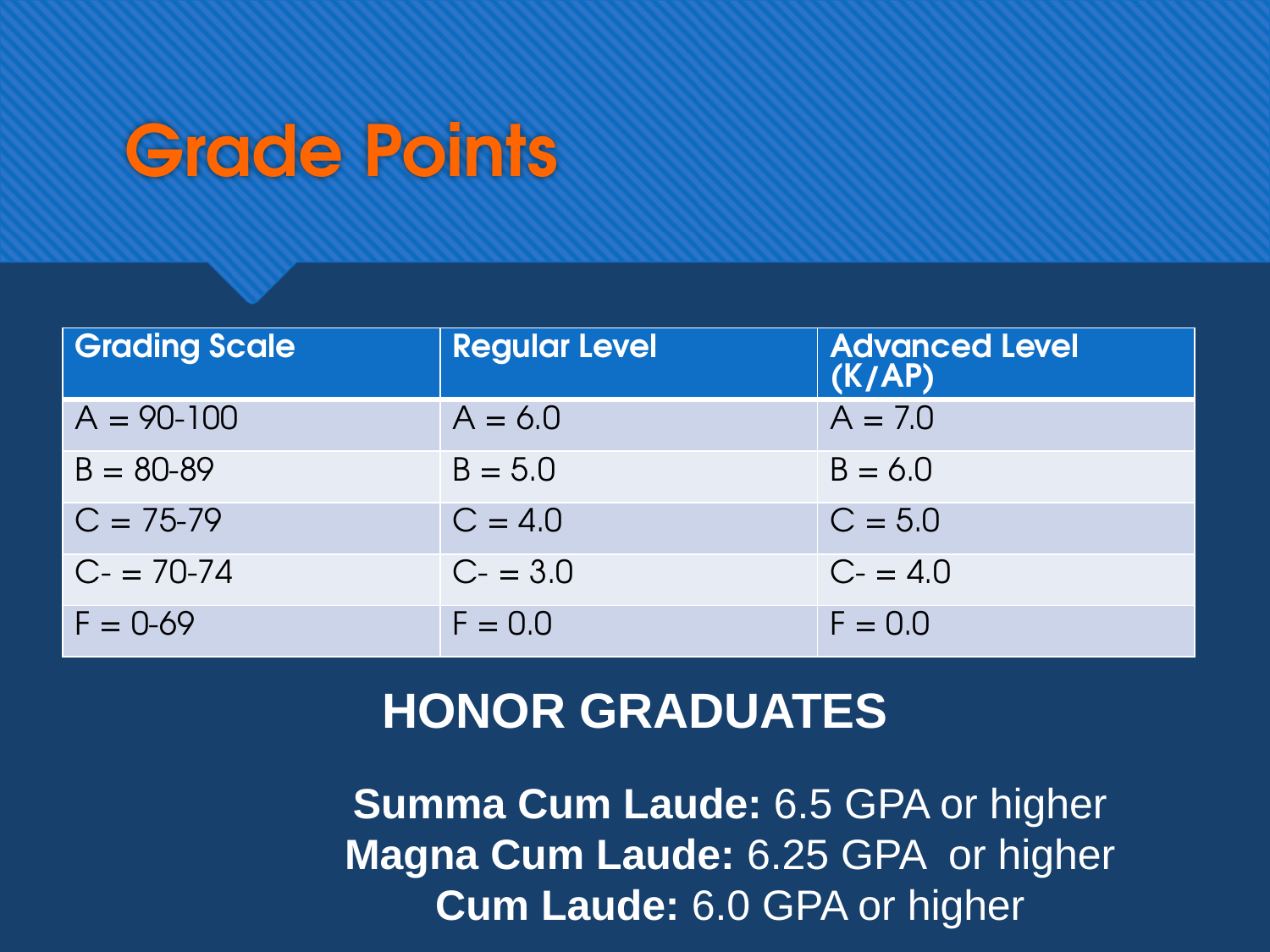

# Grade Points
| Grading Scale | Regular Level | Advanced Level (K/AP) |
| --- | --- | --- |
| A = 90-100 | A = 6.0 | A = 7.0 |
| B = 80-89 | B = 5.0 | B = 6.0 |
| C = 75-79 | C = 4.0 | C = 5.0 |
| C- = 70-74 | C- = 3.0 | C- = 4.0 |
| F = 0-69 | F = 0.0 | F = 0.0 |
HONOR GRADUATES

Summa Cum Laude: 6.5 GPA or higher
Magna Cum Laude: 6.25 GPA  or higher
Cum Laude: 6.0 GPA or higher